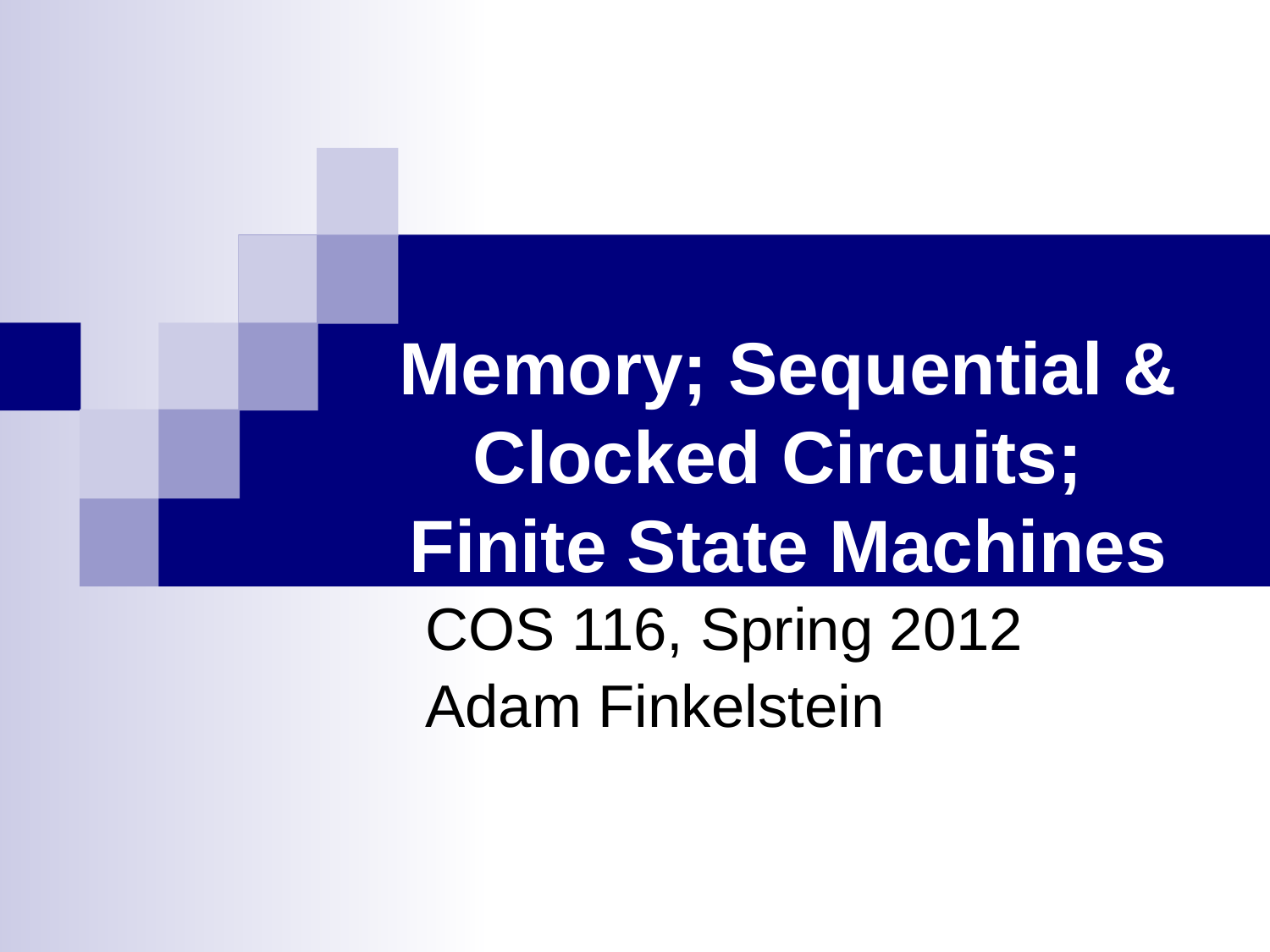

# Memory; Sequential & Clocked Circuits; Finite State Machines
COS 116, Spring 2012
Adam Finkelstein